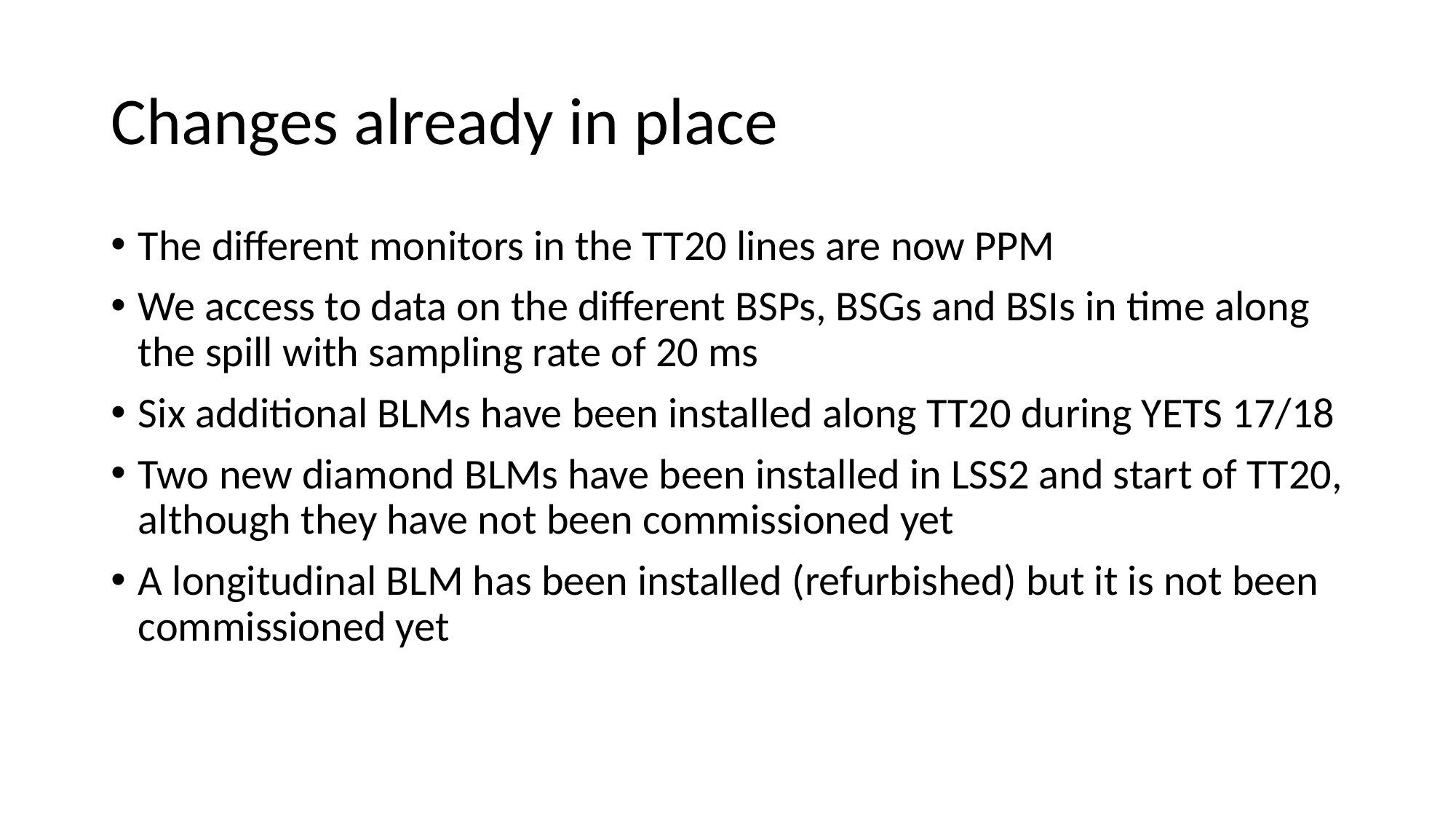

# Changes already in place
The different monitors in the TT20 lines are now PPM
We access to data on the different BSPs, BSGs and BSIs in time along the spill with sampling rate of 20 ms
Six additional BLMs have been installed along TT20 during YETS 17/18
Two new diamond BLMs have been installed in LSS2 and start of TT20, although they have not been commissioned yet
A longitudinal BLM has been installed (refurbished) but it is not been commissioned yet